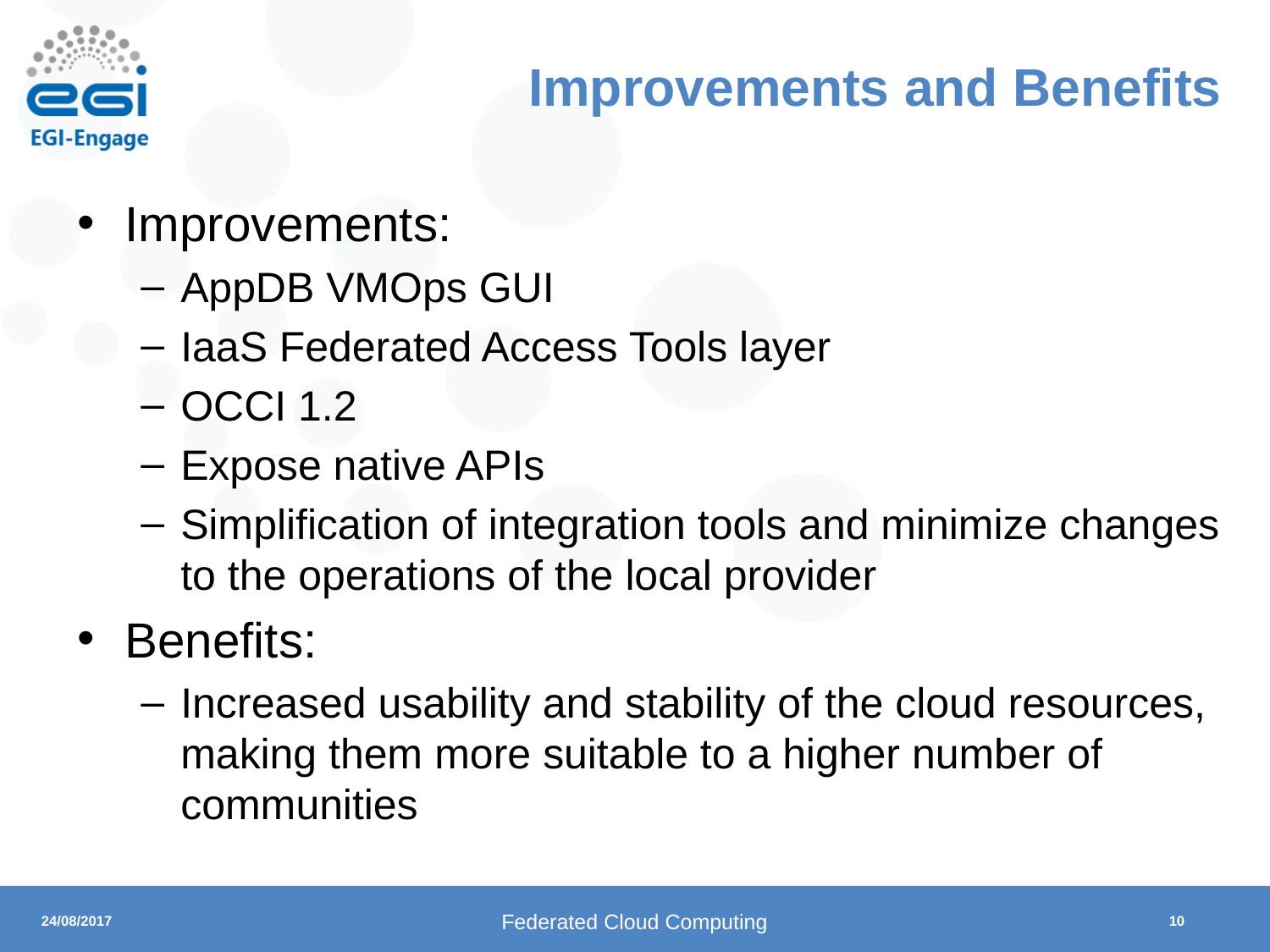

# Improvements and Benefits
Improvements:
AppDB VMOps GUI
IaaS Federated Access Tools layer
OCCI 1.2
Expose native APIs
Simplification of integration tools and minimize changes to the operations of the local provider
Benefits:
Increased usability and stability of the cloud resources, making them more suitable to a higher number of communities
Federated Cloud Computing